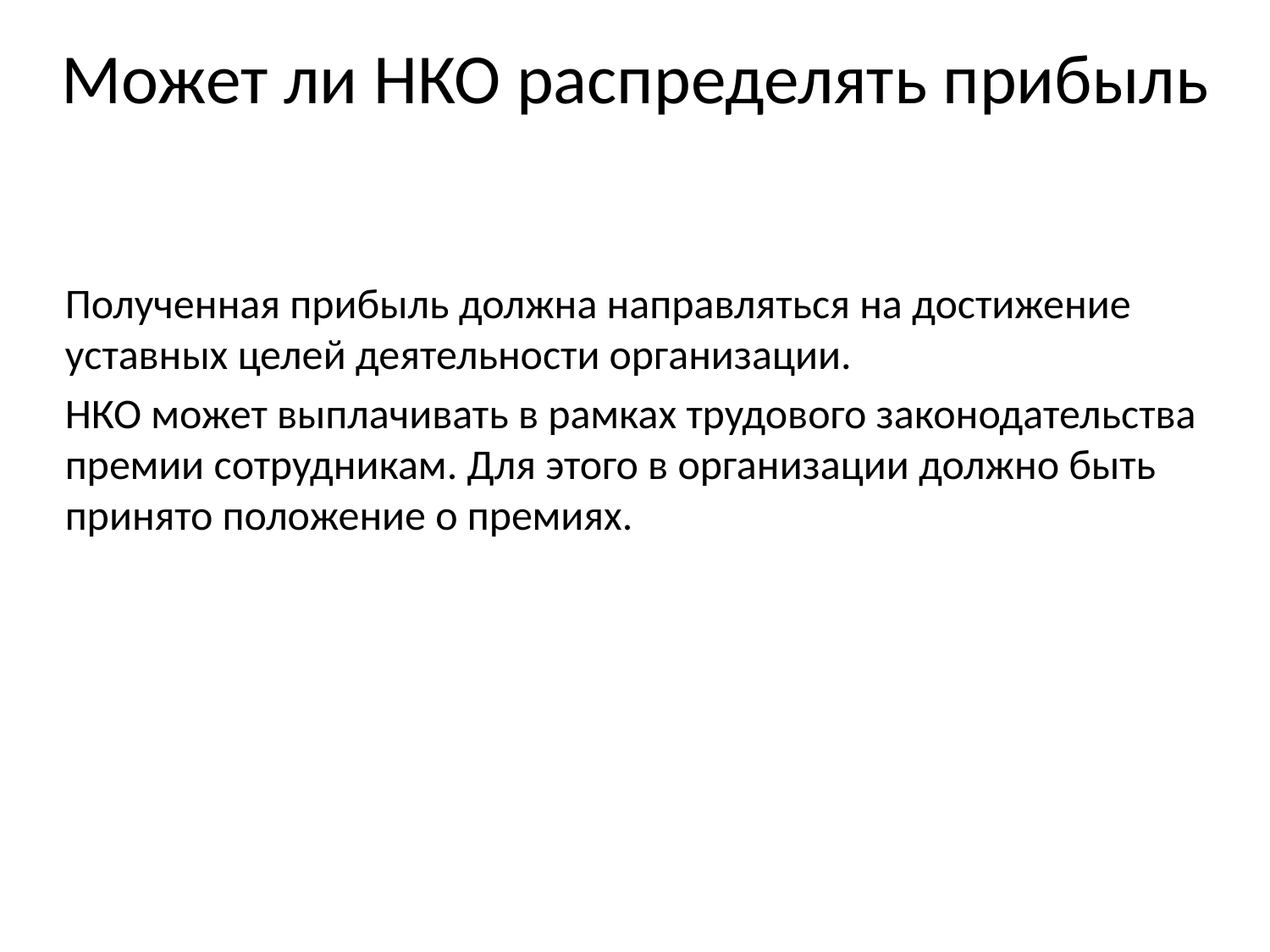

Может ли НКО распределять прибыль
Полученная прибыль должна направляться на достижение уставных целей деятельности организации.
НКО может выплачивать в рамках трудового законодательства премии сотрудникам. Для этого в организации должно быть принято положение о премиях.